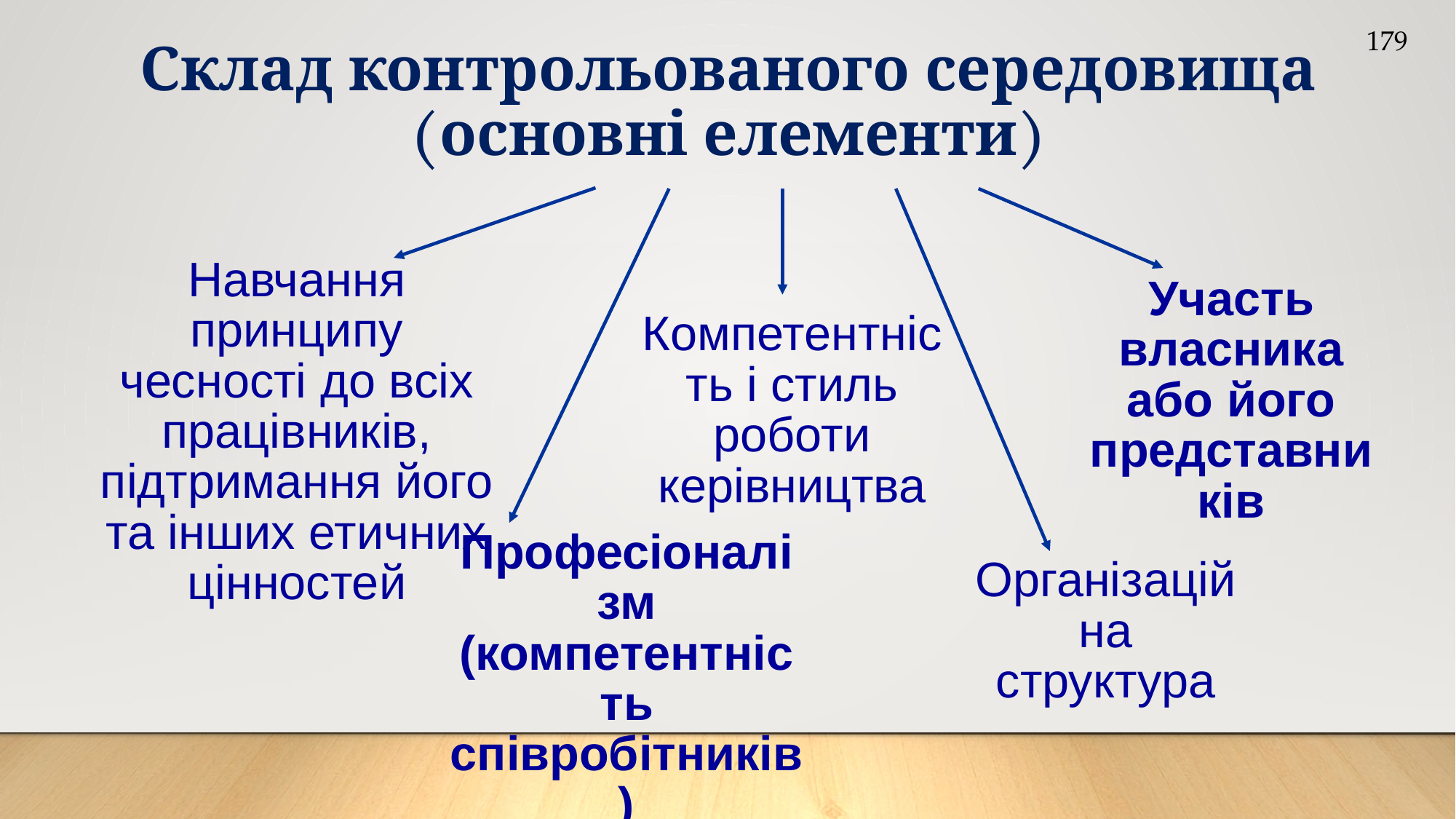

179
Склад контрольованого середовища (основні елементи)
Навчання принципу чесності до всіх працівників, підтримання його та інших етичних цінностей
Участь власника або його представників
Компетентність і стиль роботи керівництва
Професіоналізм (компетентність співробітників)
Організаційна структура